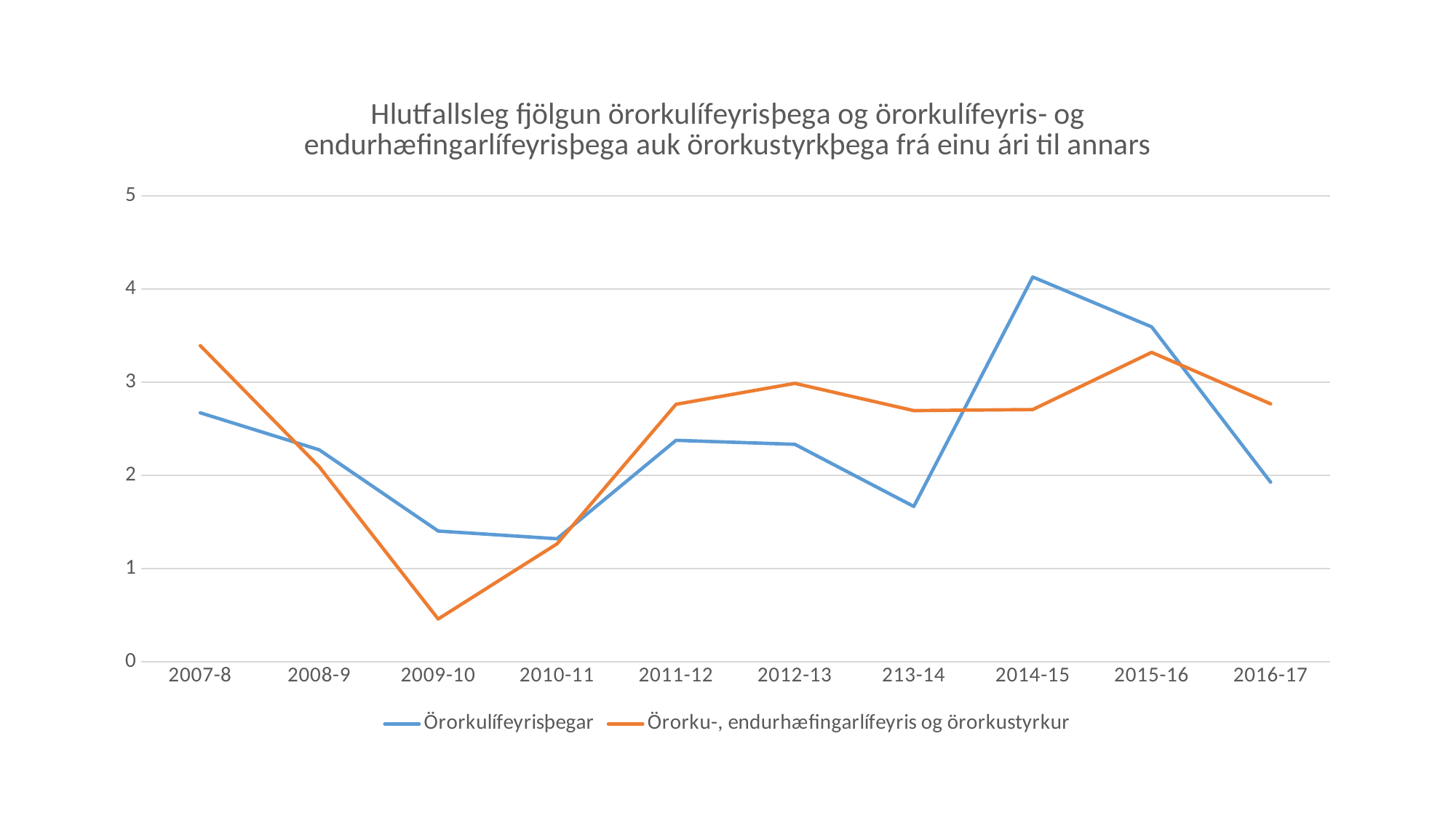

### Chart: Hlutfallsleg fjölgun örorkulífeyrisþega og örorkulífeyris- og endurhæfingarlífeyrisþega auk örorkustyrkþega frá einu ári til annars

| Category | Örorkulífeyrisþegar | Örorku-, endurhæfingarlífeyris og örorkustyrkur |
|---|---|---|
| 2007-8 | 2.6725008414675244 | 3.393895784613534 |
| 2008-9 | 2.2751114607920186 | 2.093603201299075 |
| 2009-10 | 1.4039361497531786 | 0.46012269938651684 |
| 2010-11 | 1.3212795549374192 | 1.2666101215719436 |
| 2011-12 | 2.3772384101828266 | 2.763973421184886 |
| 2012-13 | 2.334227206240854 | 2.988480765051065 |
| 213-14 | 1.667560002382217 | 2.6960008441489833 |
| 2014-15 | 4.129810790229044 | 2.7074235807860134 |
| 2015-16 | 3.594734473447332 | 3.3213285314125613 |
| 2016-17 | 1.9277762693456424 | 2.769171185127803 |